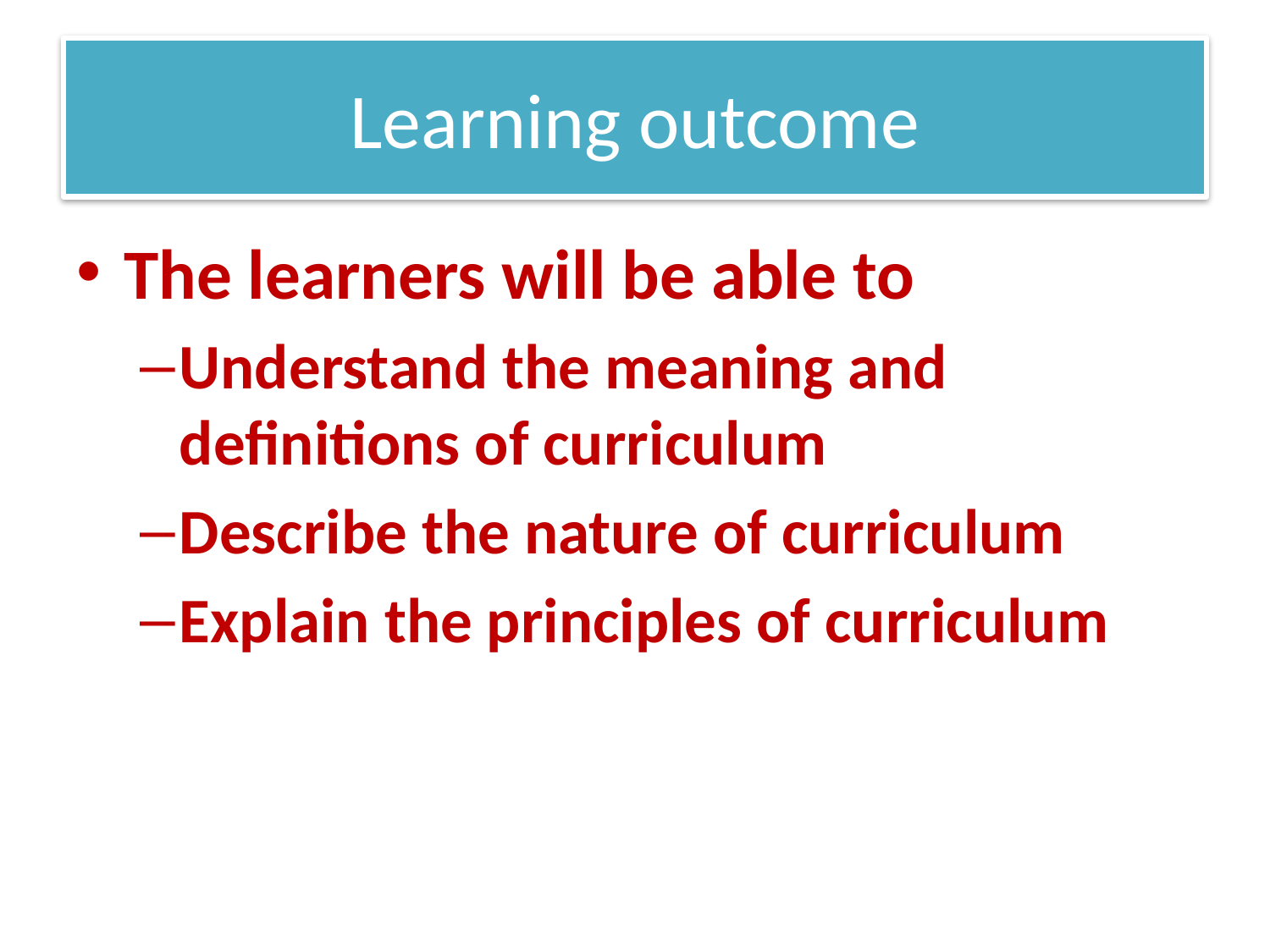

# Learning outcome
The learners will be able to
Understand the meaning and definitions of curriculum
Describe the nature of curriculum
Explain the principles of curriculum